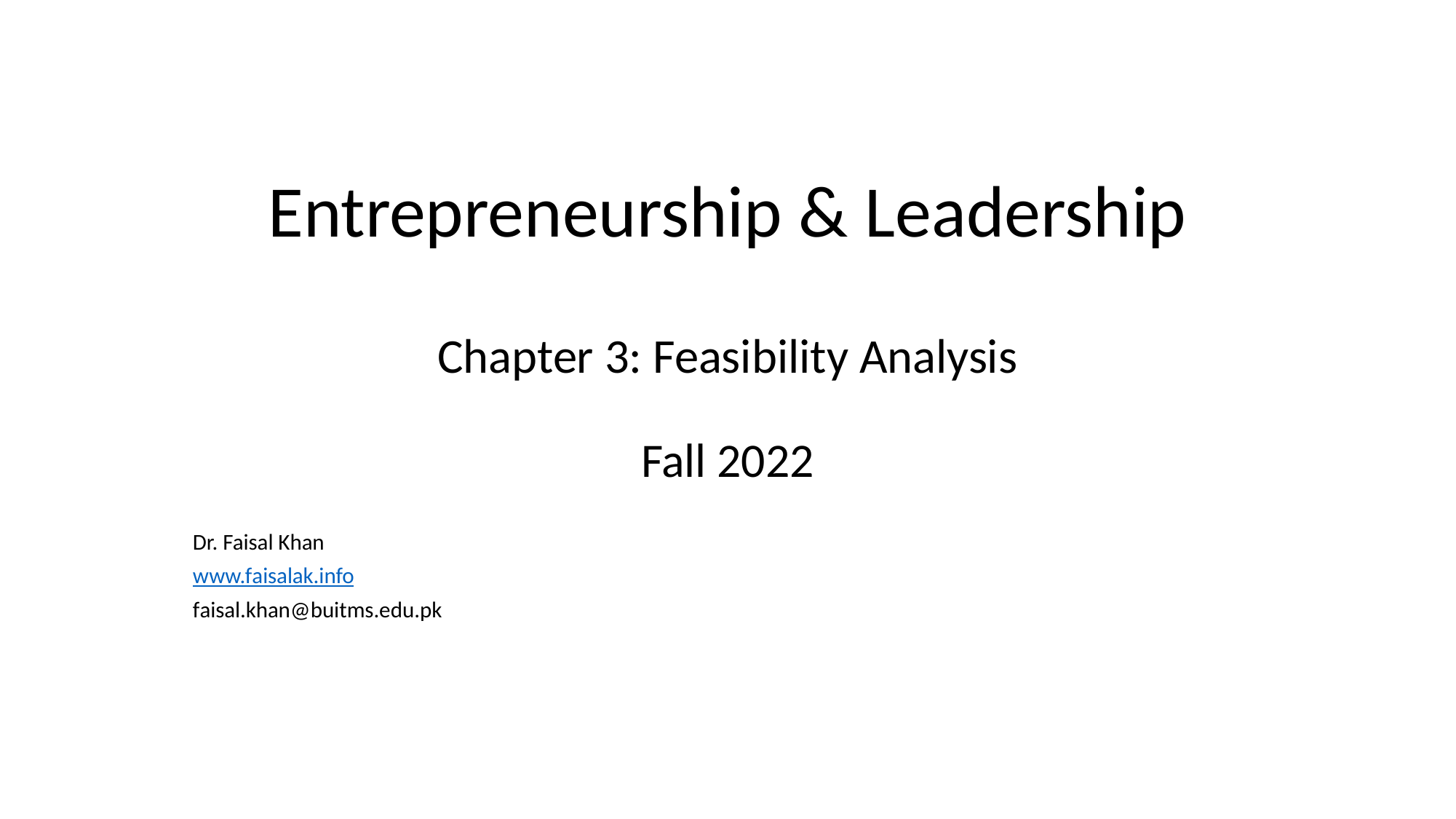

# Entrepreneurship & Leadership Chapter 3: Feasibility Analysis
Fall 2022

Dr. Faisal Khan
www.faisalak.info
faisal.khan@buitms.edu.pk